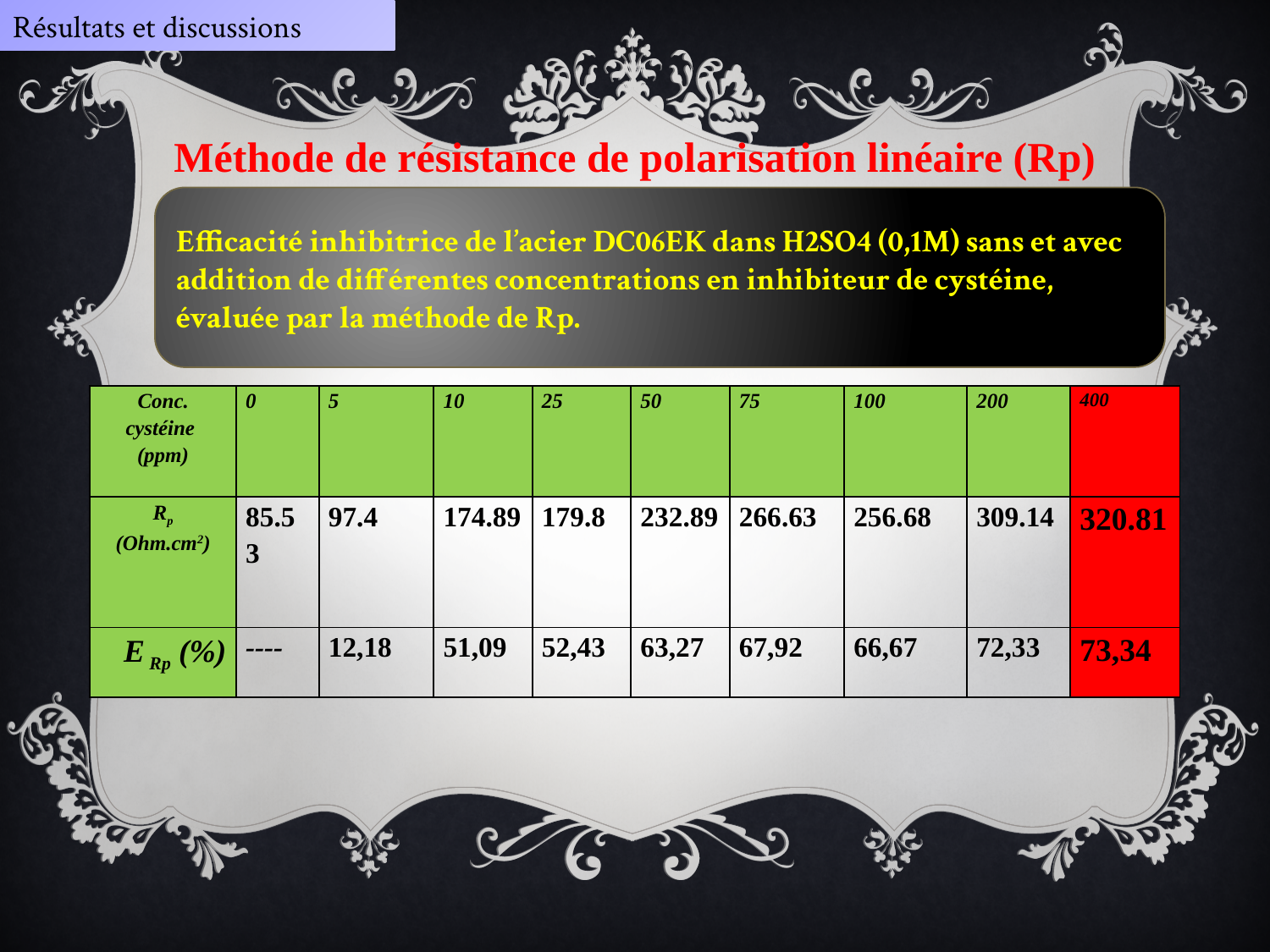

Résultats et discussions
Méthode de résistance de polarisation linéaire (Rp)

Efficacité inhibitrice de l’acier DC06EK dans H2SO4 (0,1M) sans et avec addition de différentes concentrations en inhibiteur de cystéine, évaluée par la méthode de Rp.

| Conc. cystéine (ppm) | 0 | 5 | 10 | 25 | 50 | 75 | 100 | 200 | 400 |
| --- | --- | --- | --- | --- | --- | --- | --- | --- | --- |
| Rp (Ohm.cm2) | 85.53 | 97.4 | 174.89 | 179.8 | 232.89 | 266.63 | 256.68 | 309.14 | 320.81 |
| E Rp (%) | ---- | 12,18 | 51,09 | 52,43 | 63,27 | 67,92 | 66,67 | 72,33 | 73,34 |